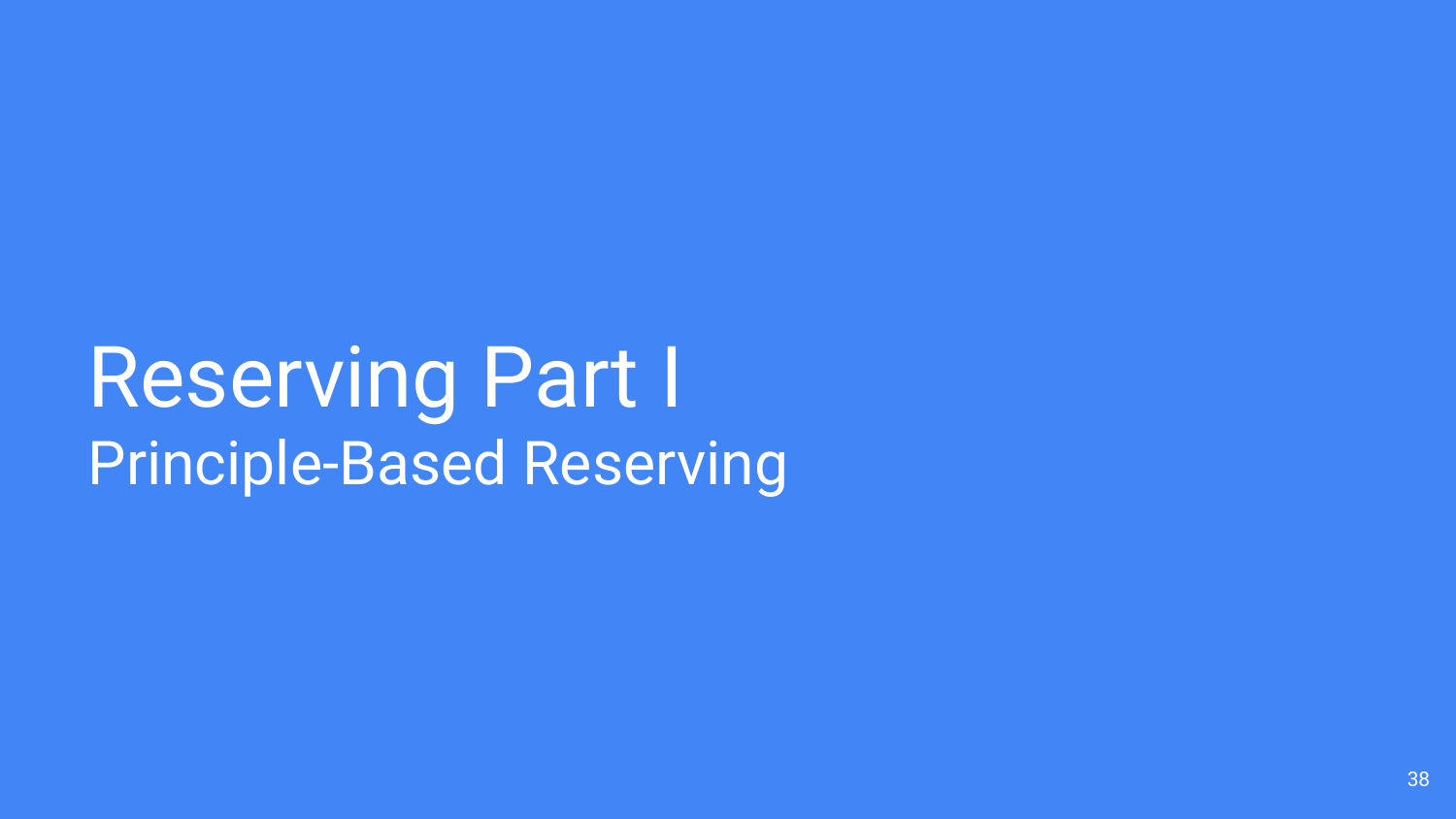

# Reserving Part I
Principle-Based Reserving
38